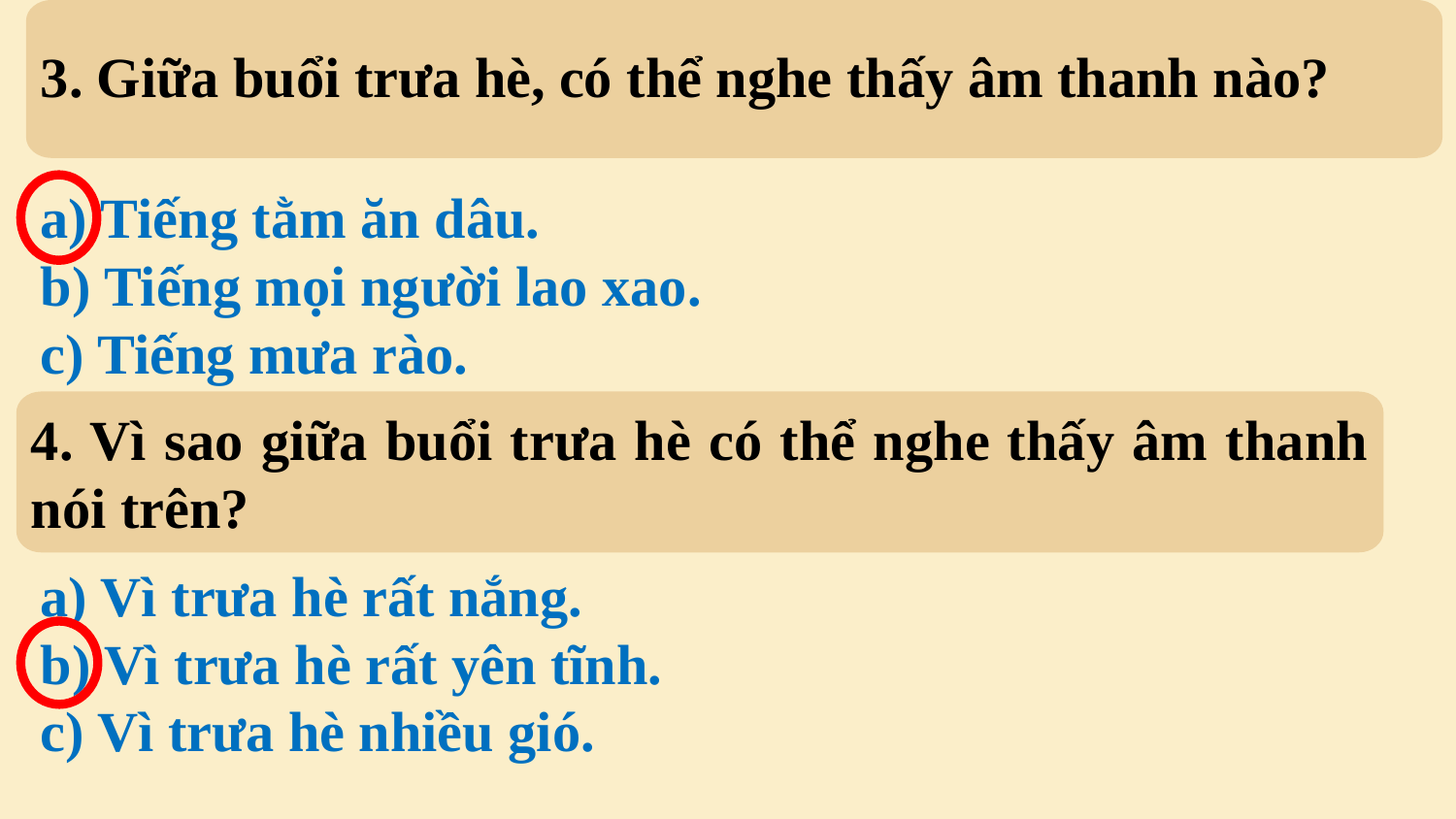

3. Giữa buổi trưa hè, có thể nghe thấy âm thanh nào?

a) Tiếng tằm ăn dâu.
b) Tiếng mọi người lao xao.
c) Tiếng mưa rào.
4. Vì sao giữa buổi trưa hè có thể nghe thấy âm thanh nói trên?
a) Vì trưa hè rất nắng.
b) Vì trưa hè rất yên tĩnh.
c) Vì trưa hè nhiều gió.